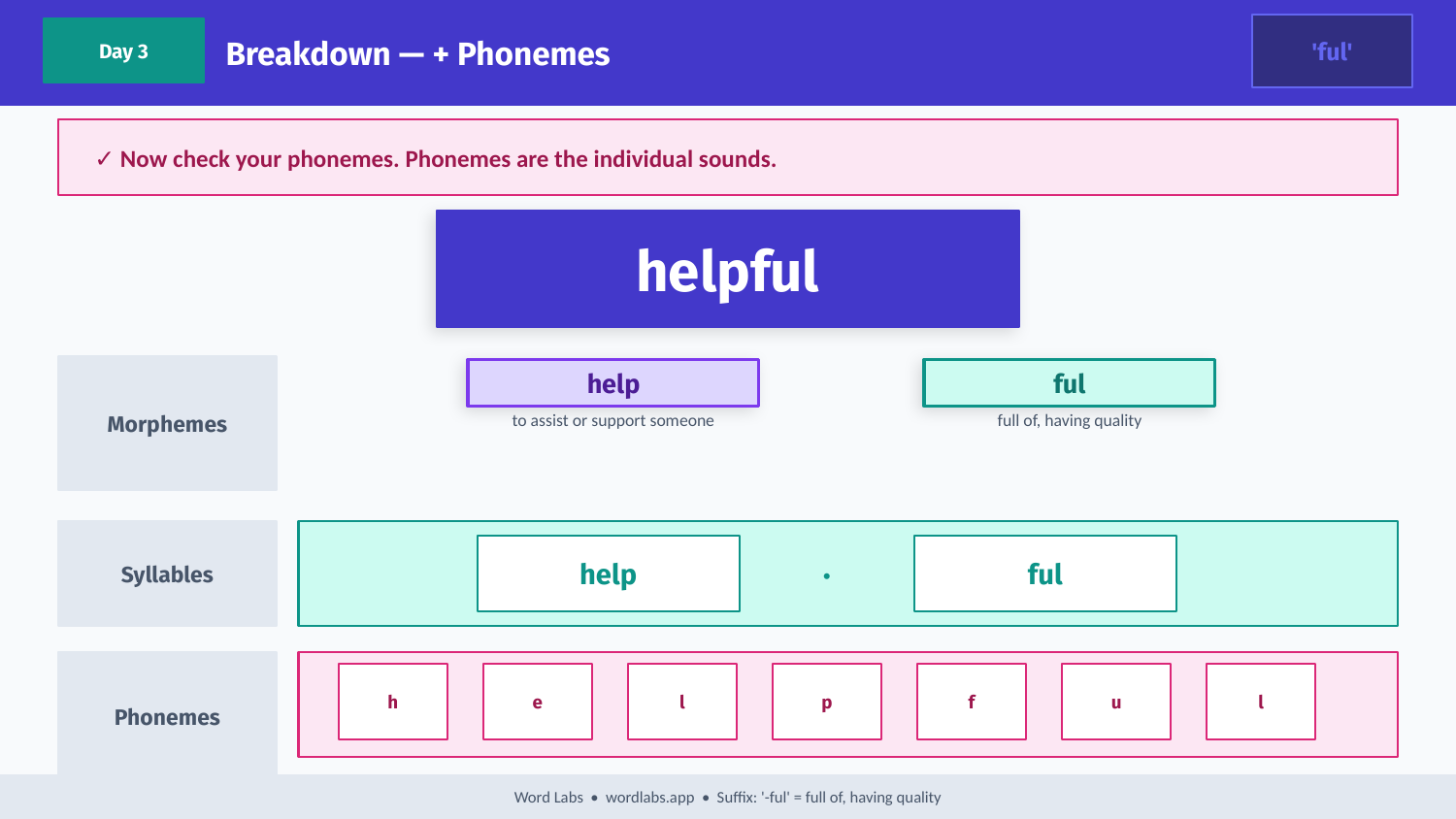

Breakdown — + Phonemes

'ful'

Day 3

✓ Now check your phonemes. Phonemes are the individual sounds.

helpful

Morphemes

help

ful
to assist or support someone
full of, having quality

Syllables

help
·

ful

Phonemes

h

e

l

p

f

u

l

Word Labs  •  wordlabs.app  •  Suffix: '-ful' = full of, having quality